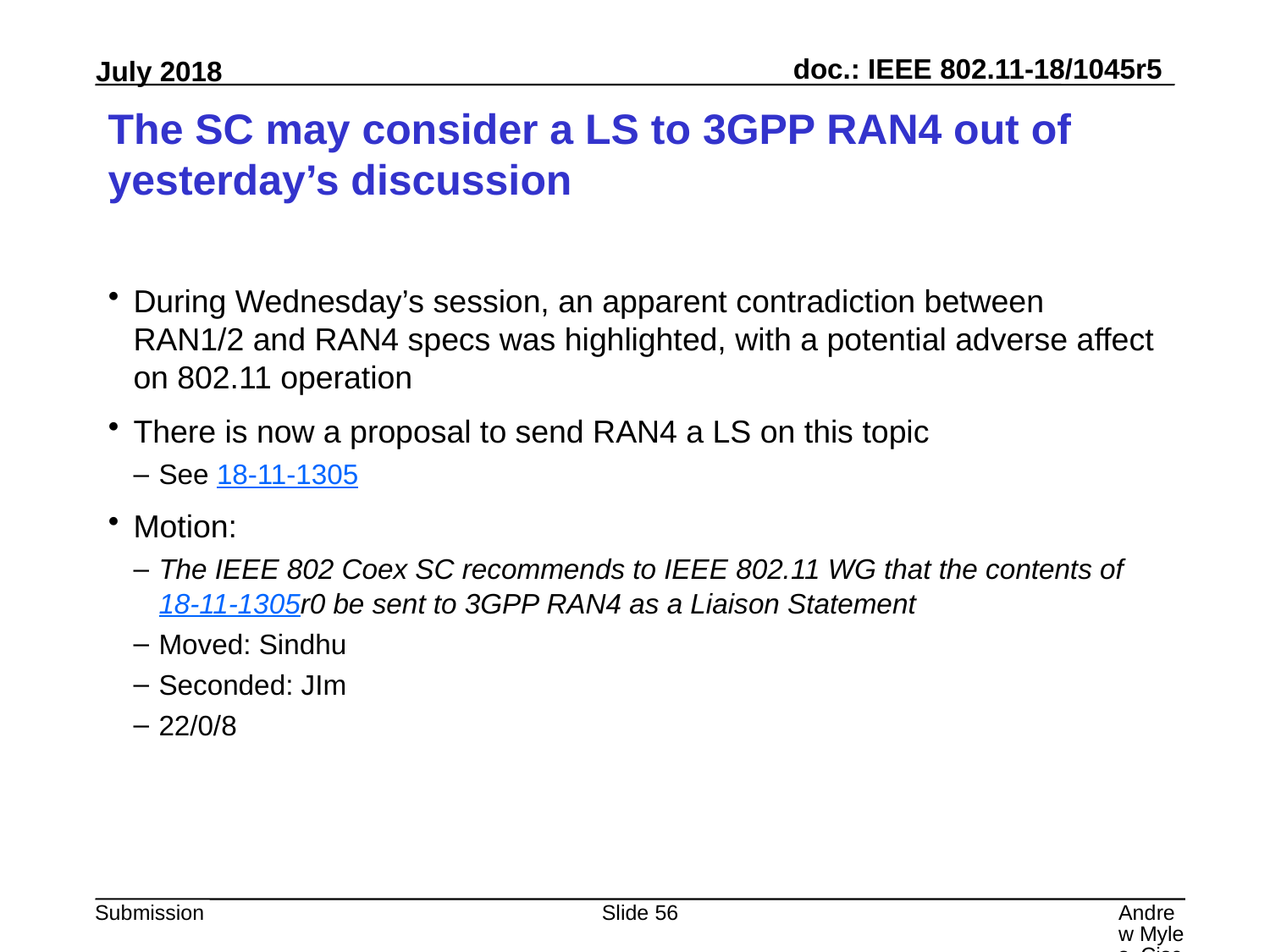

# The SC may consider a LS to 3GPP RAN4 out of yesterday’s discussion
During Wednesday’s session, an apparent contradiction between RAN1/2 and RAN4 specs was highlighted, with a potential adverse affect on 802.11 operation
There is now a proposal to send RAN4 a LS on this topic
See 18-11-1305
Motion:
The IEEE 802 Coex SC recommends to IEEE 802.11 WG that the contents of 18-11-1305r0 be sent to 3GPP RAN4 as a Liaison Statement
Moved: Sindhu
Seconded: JIm
22/0/8
Slide 56
Andrew Myles, Cisco